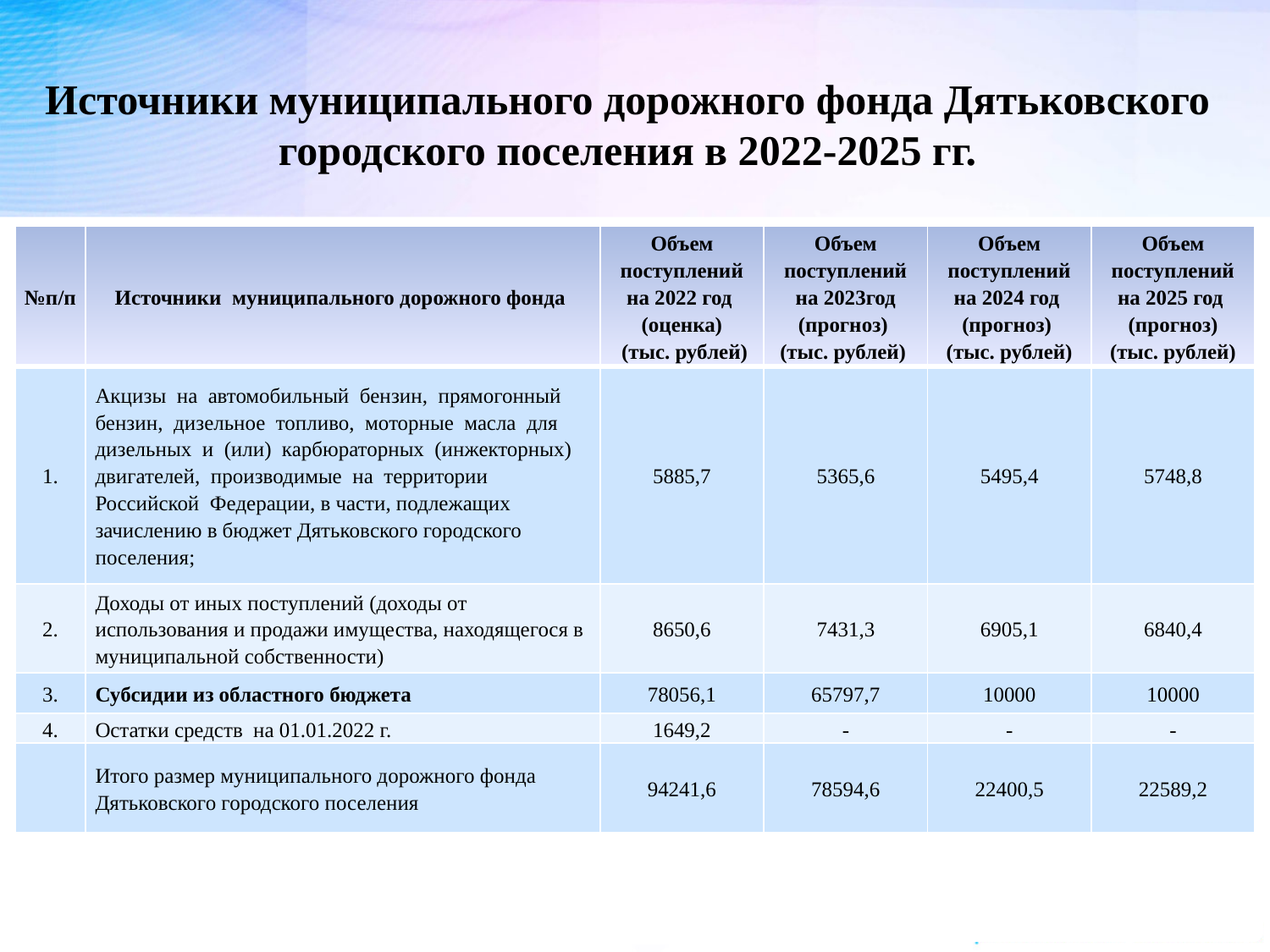

Источники муниципального дорожного фонда Дятьковского городского поселения в 2022-2025 гг.
| №п/п | Источники муниципального дорожного фонда | Объем поступлений на 2022 год (оценка) (тыс. рублей) | Объем поступлений на 2023год (прогноз) (тыс. рублей) | Объем поступлений на 2024 год (прогноз) (тыс. рублей) | Объем поступлений на 2025 год (прогноз) (тыс. рублей) |
| --- | --- | --- | --- | --- | --- |
| 1. | Акцизы на автомобильный бензин, прямогонный бензин, дизельное топливо, моторные масла для дизельных и (или) карбюраторных (инжекторных) двигателей, производимые на территории Российской Федерации, в части, подлежащих зачислению в бюджет Дятьковского городского поселения; | 5885,7 | 5365,6 | 5495,4 | 5748,8 |
| 2. | Доходы от иных поступлений (доходы от использования и продажи имущества, находящегося в муниципальной собственности) | 8650,6 | 7431,3 | 6905,1 | 6840,4 |
| 3. | Субсидии из областного бюджета | 78056,1 | 65797,7 | 10000 | 10000 |
| 4. | Остатки средств на 01.01.2022 г. | 1649,2 | - | - | - |
|  | Итого размер муниципального дорожного фонда Дятьковского городского поселения | 94241,6 | 78594,6 | 22400,5 | 22589,2 |